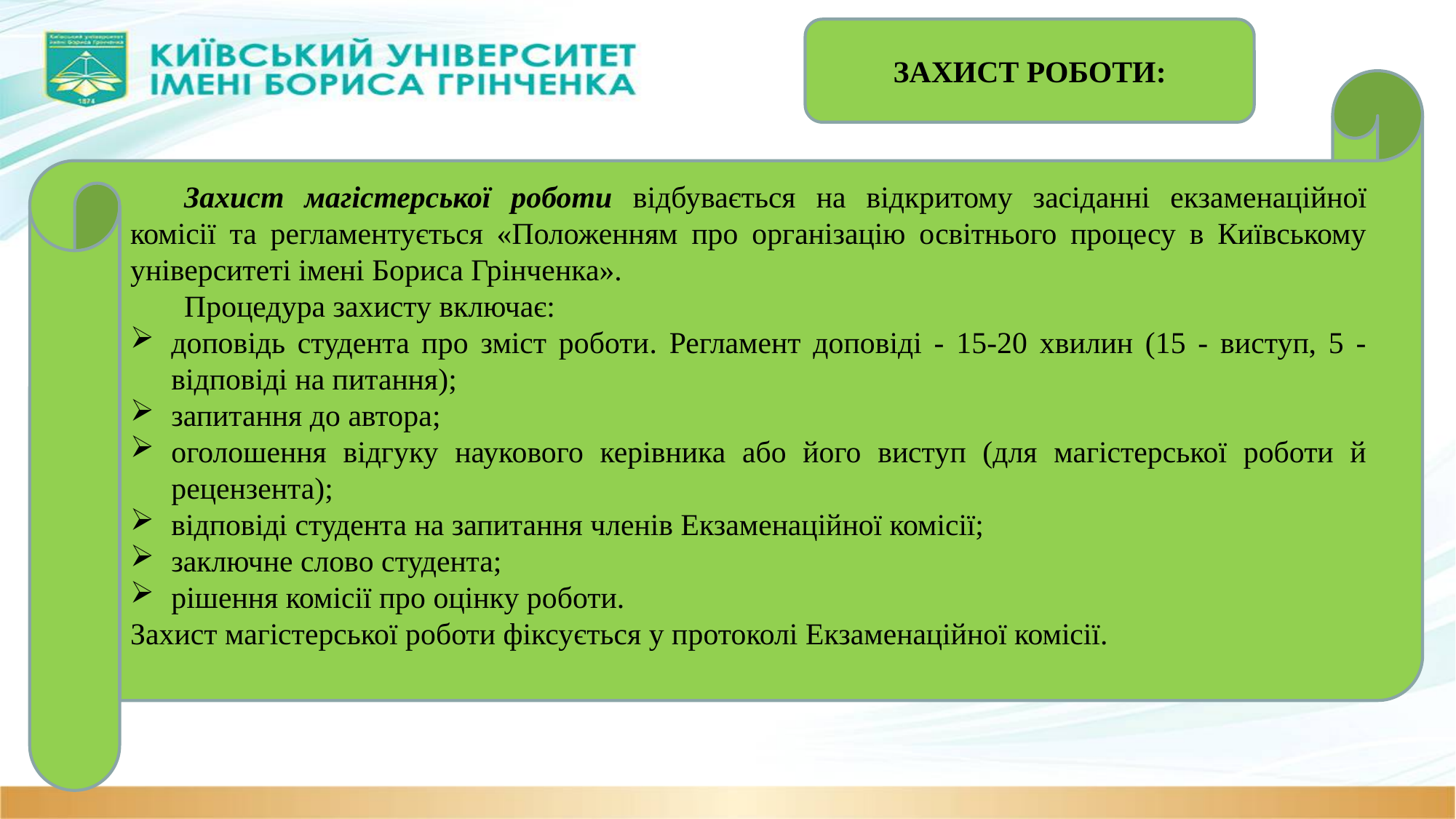

ЗАХИСТ РОБОТИ:
Захист магістерської роботи відбувається на відкритому засіданні екзаменаційної комісії та регламентується «Положенням про організацію освітнього процесу в Київському університеті імені Бориса Грінченка».
Процедура захисту включає:
доповідь студента про зміст роботи. Регламент доповіді - 15-20 хвилин (15 - виступ, 5 - відповіді на питання);
запитання до автора;
оголошення відгуку наукового керівника або його виступ (для магістерської роботи й рецензента);
відповіді студента на запитання членів Екзаменаційної комісії;
заключне слово студента;
рішення комісії про оцінку роботи.
Захист магістерської роботи фіксується у протоколі Екзаменаційної комісії.